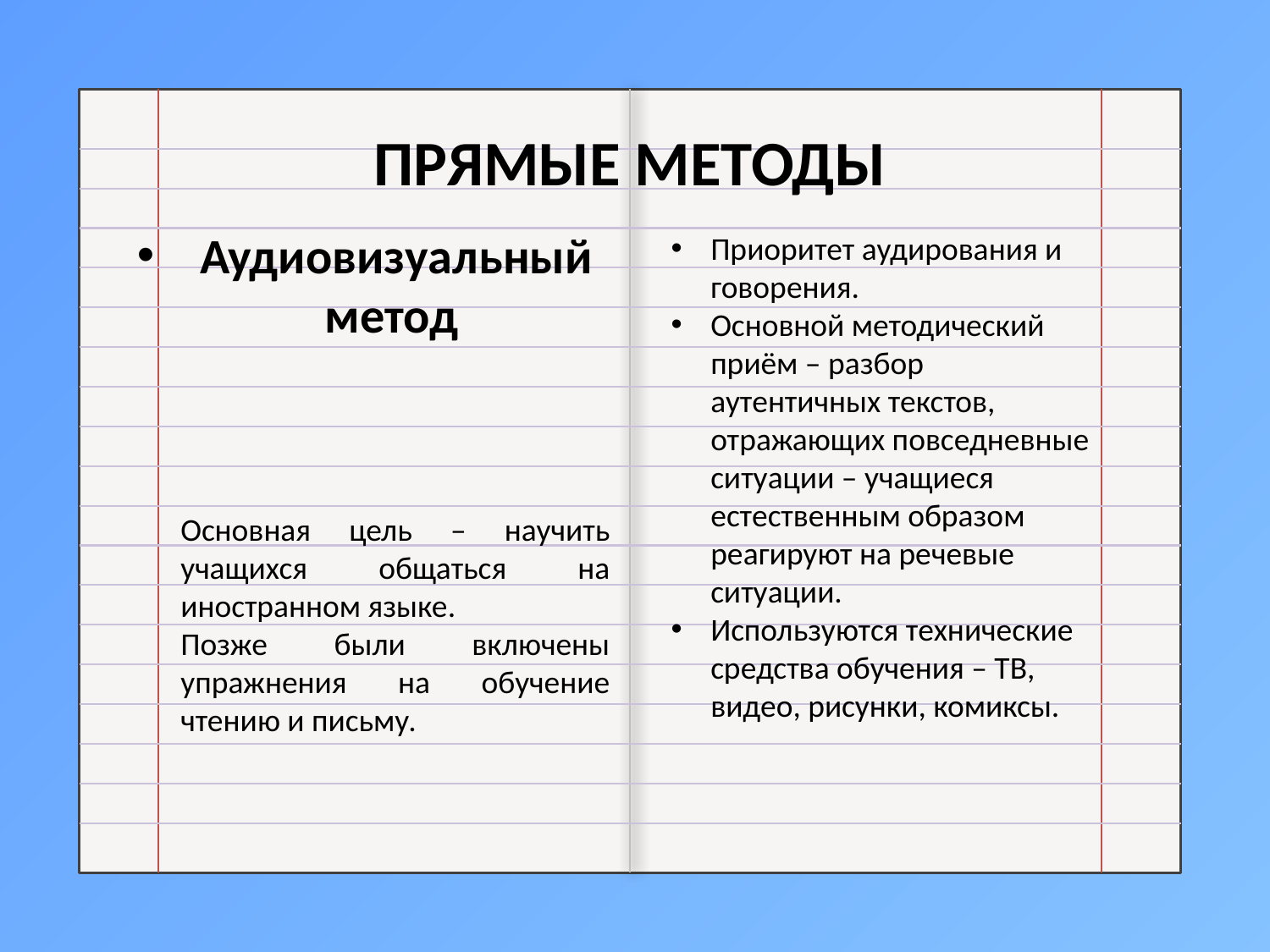

ПРЯМЫЕ МЕТОДЫ
Аудиовизуальный метод
Приоритет аудирования и говорения.
Основной методический приём – разбор аутентичных текстов, отражающих повседневные ситуации – учащиеся естественным образом реагируют на речевые ситуации.
Используются технические средства обучения – ТВ, видео, рисунки, комиксы.

Основная цель – научить учащихся общаться на иностранном языке.
Позже были включены упражнения на обучение чтению и письму.